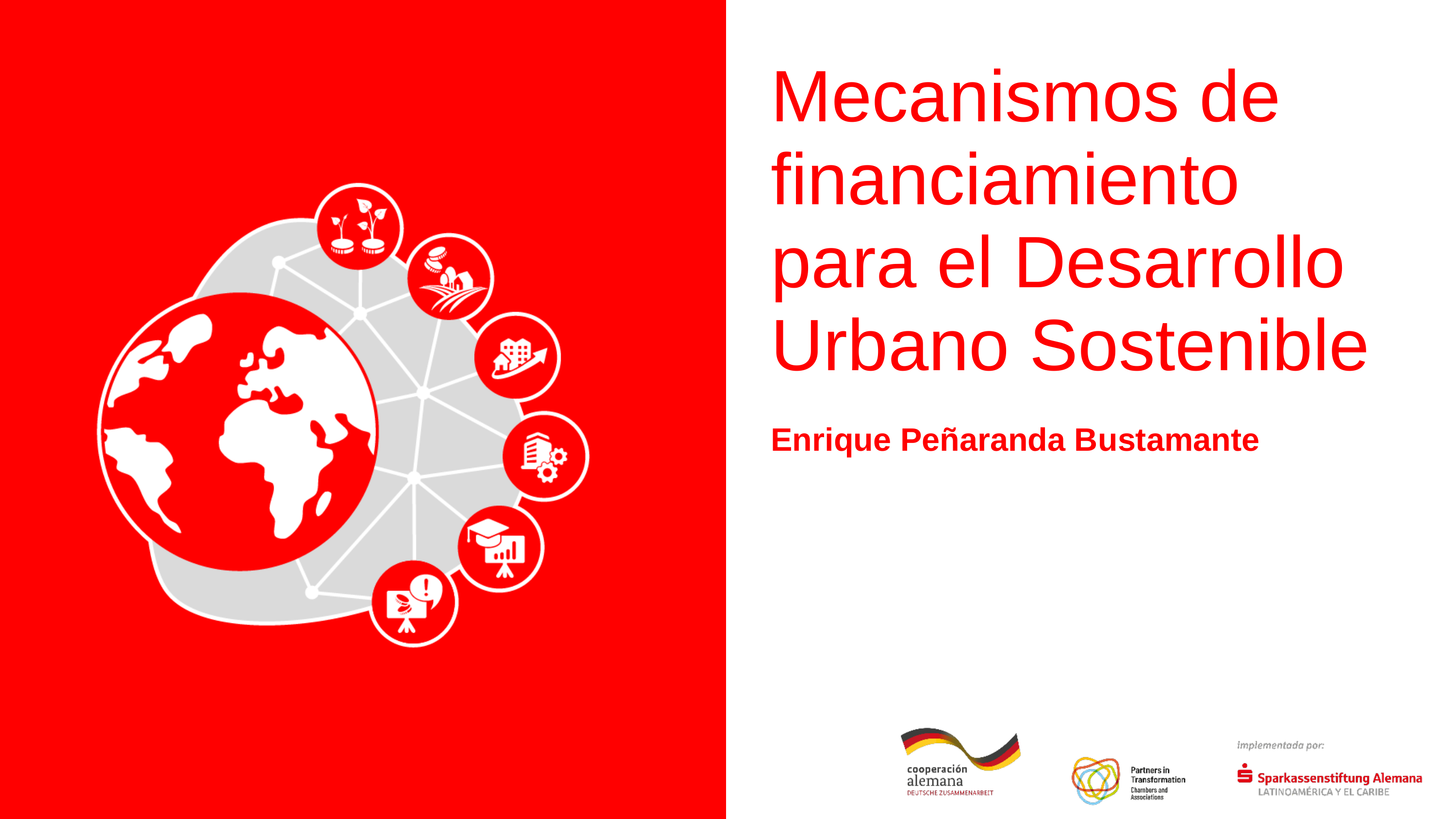

Para pipeta: DSIK colores principales

Mecanismos de financiamiento para el Desarrollo Urbano Sostenible

Rojo

Blanco

Gris 1

Gris 2

Negro
Colores adicionales DSIK

Enrique Peñaranda Bustamante